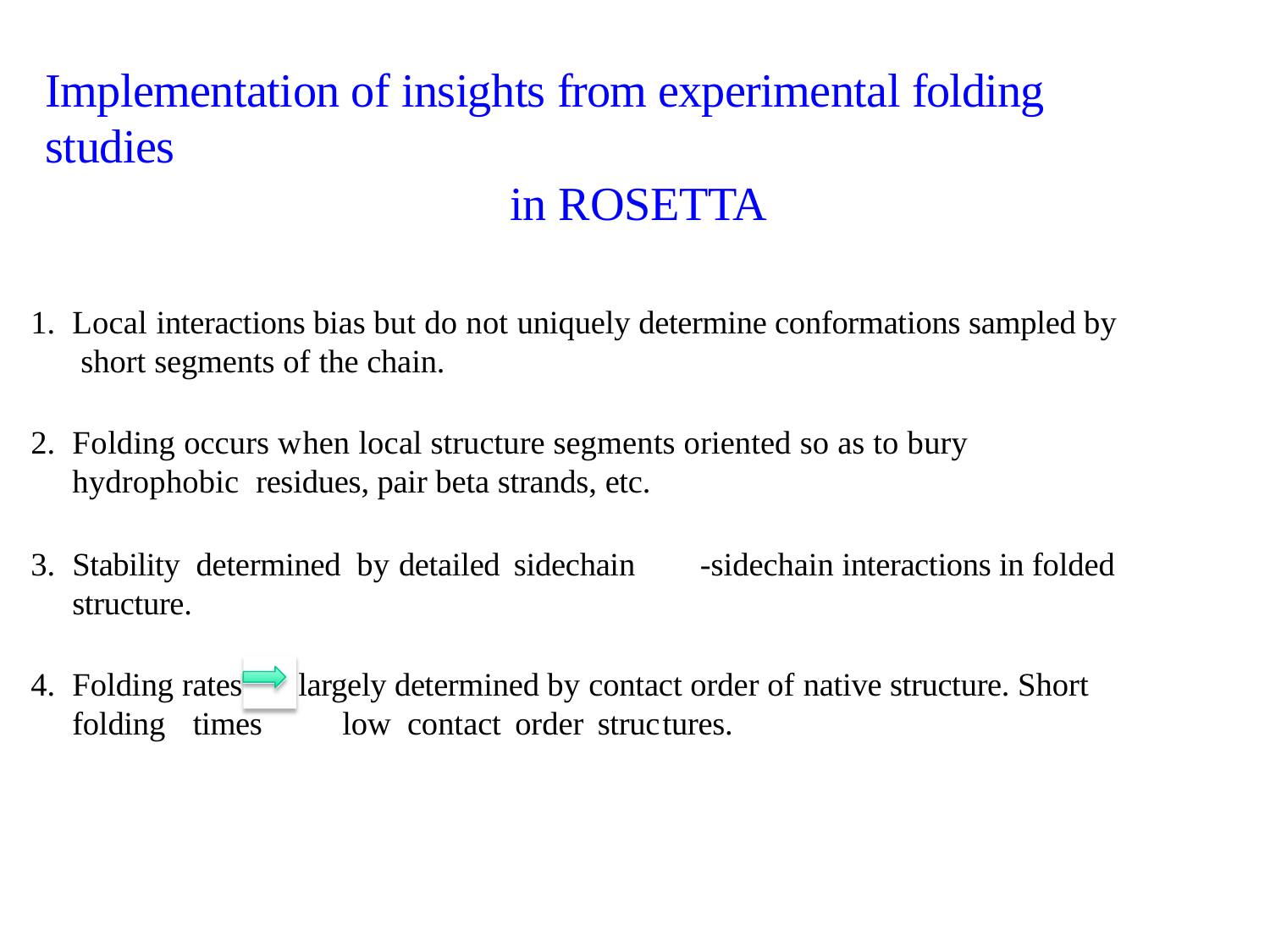

# Implementation of insights from experimental folding studies
in ROSETTA
Local interactions bias but do not uniquely determine conformations sampled by  short segments of the chain.

Folding occurs when local structure segments oriented so as to bury	hydrophobic  residues, pair beta strands, etc.

Stability  determined  by detailed sidechain	-sidechain interactions in folded structure.

Folding rates are largely determined by contact order of native structure. Short  folding   times	low  contact order struc	tures.